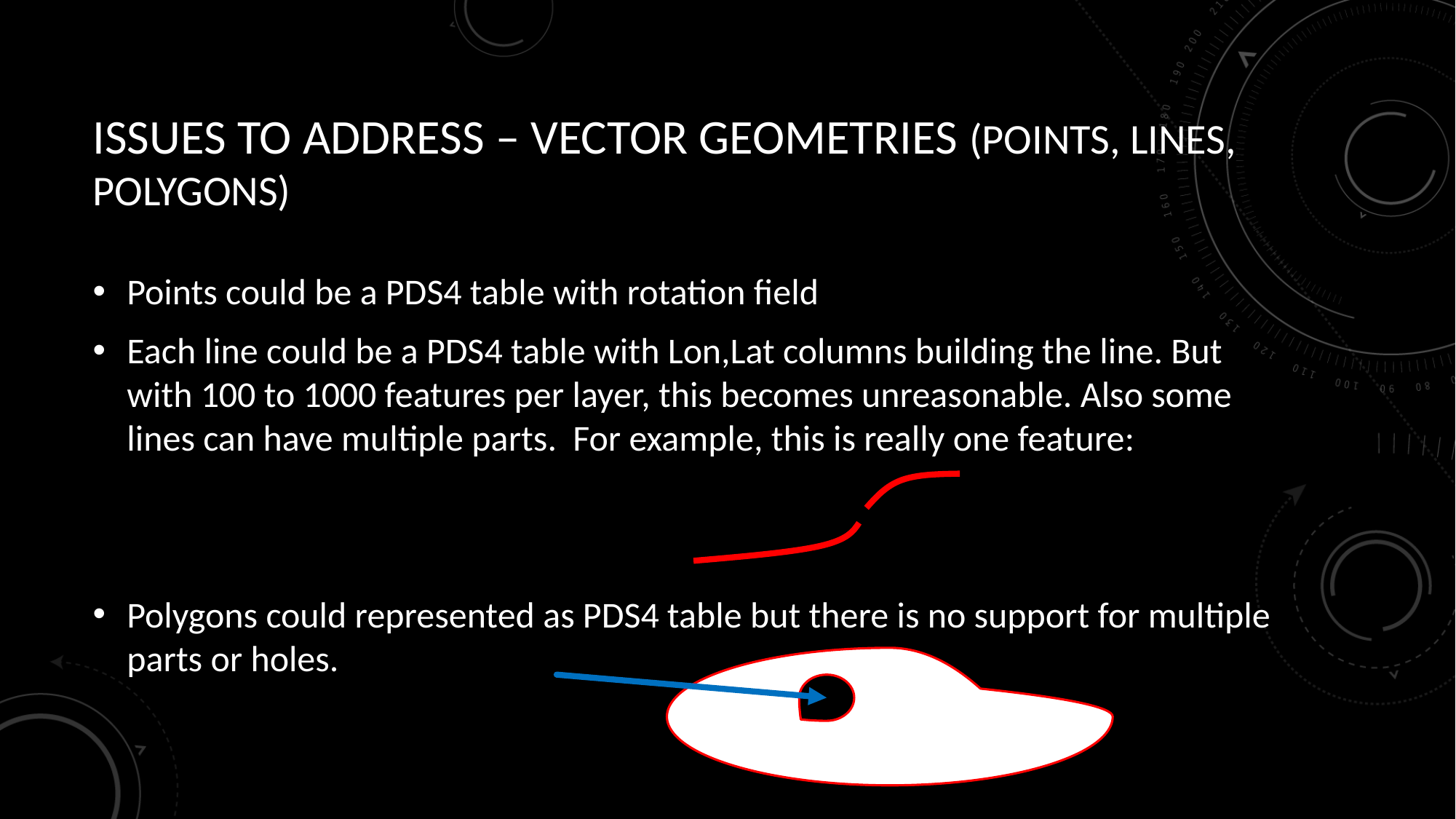

# Issues to address – vector geometries (points, lines, polygons)
Points could be a PDS4 table with rotation field
Each line could be a PDS4 table with Lon,Lat columns building the line. But with 100 to 1000 features per layer, this becomes unreasonable. Also some lines can have multiple parts.  For example, this is really one feature:

Polygons could represented as PDS4 table but there is no support for multiple parts or holes.